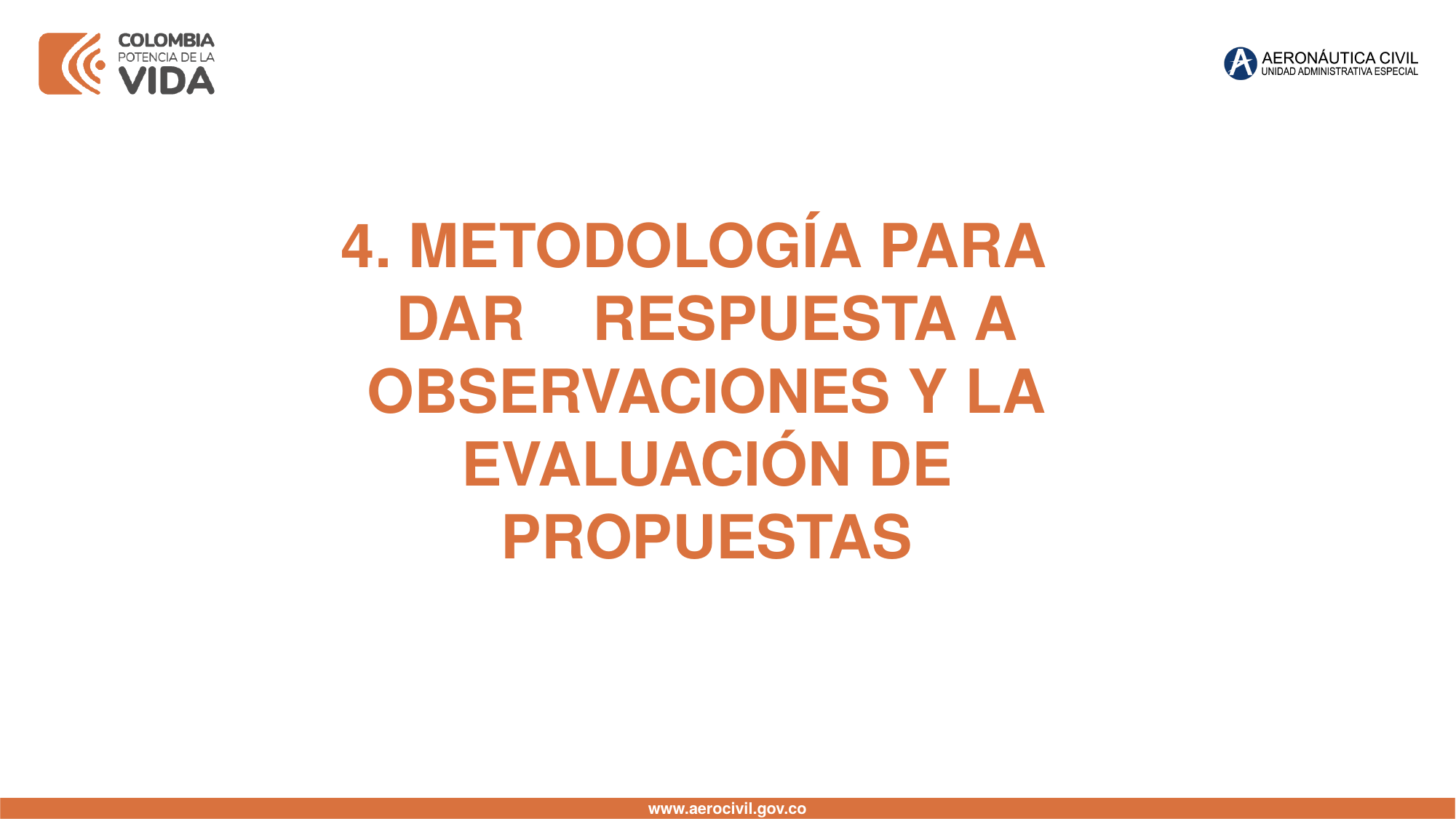

4. METODOLOGÍA PARA DAR    RESPUESTA A OBSERVACIONES Y LA EVALUACIÓN DE PROPUESTAS